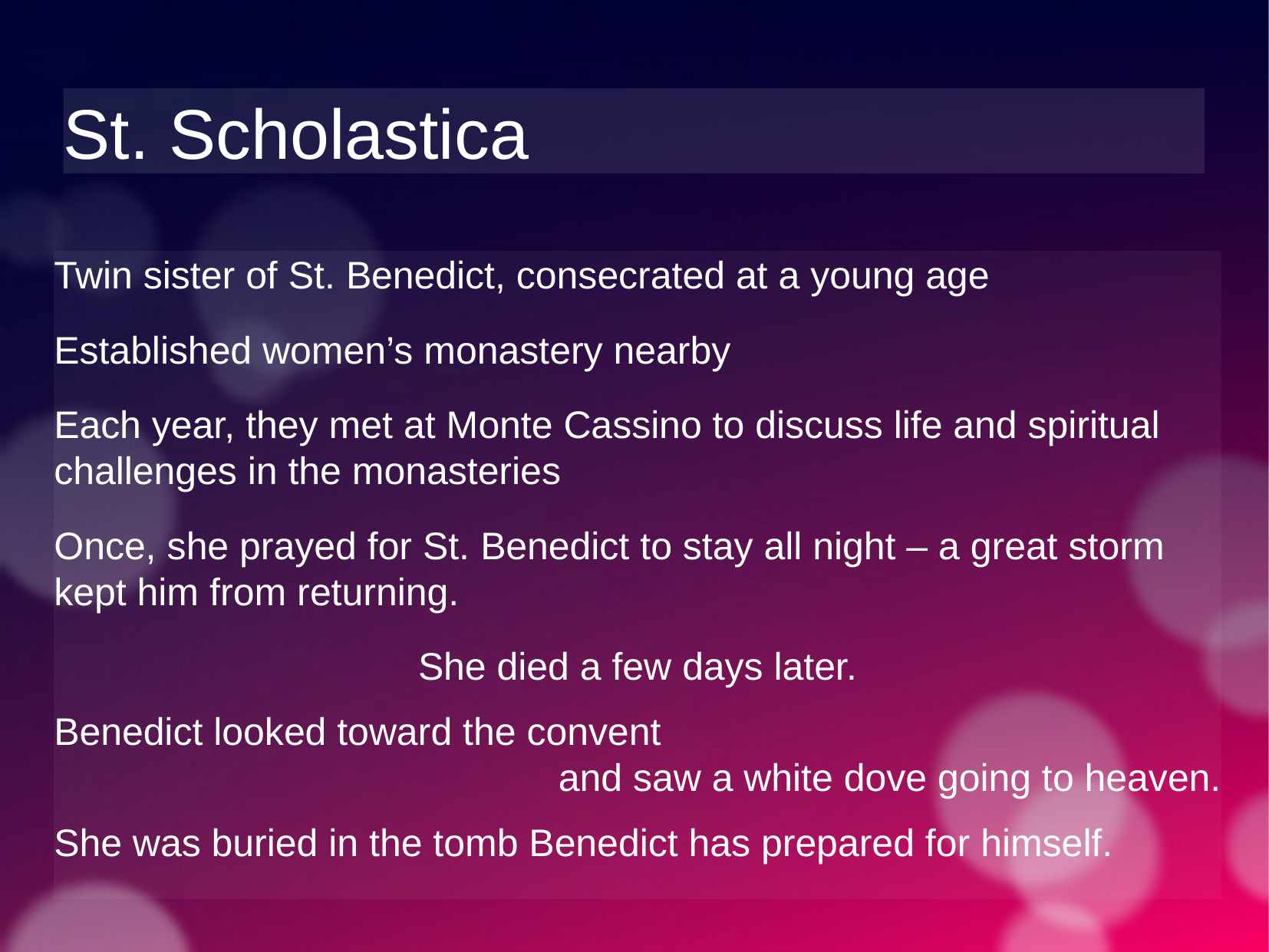

St. Scholastica
Twin sister of St. Benedict, consecrated at a young age
Established women’s monastery nearby
Each year, they met at Monte Cassino to discuss life and spiritual challenges in the monasteries
Once, she prayed for St. Benedict to stay all night – a great storm kept him from returning.
She died a few days later.
Benedict looked toward the convent
 and saw a white dove going to heaven.
She was buried in the tomb Benedict has prepared for himself.